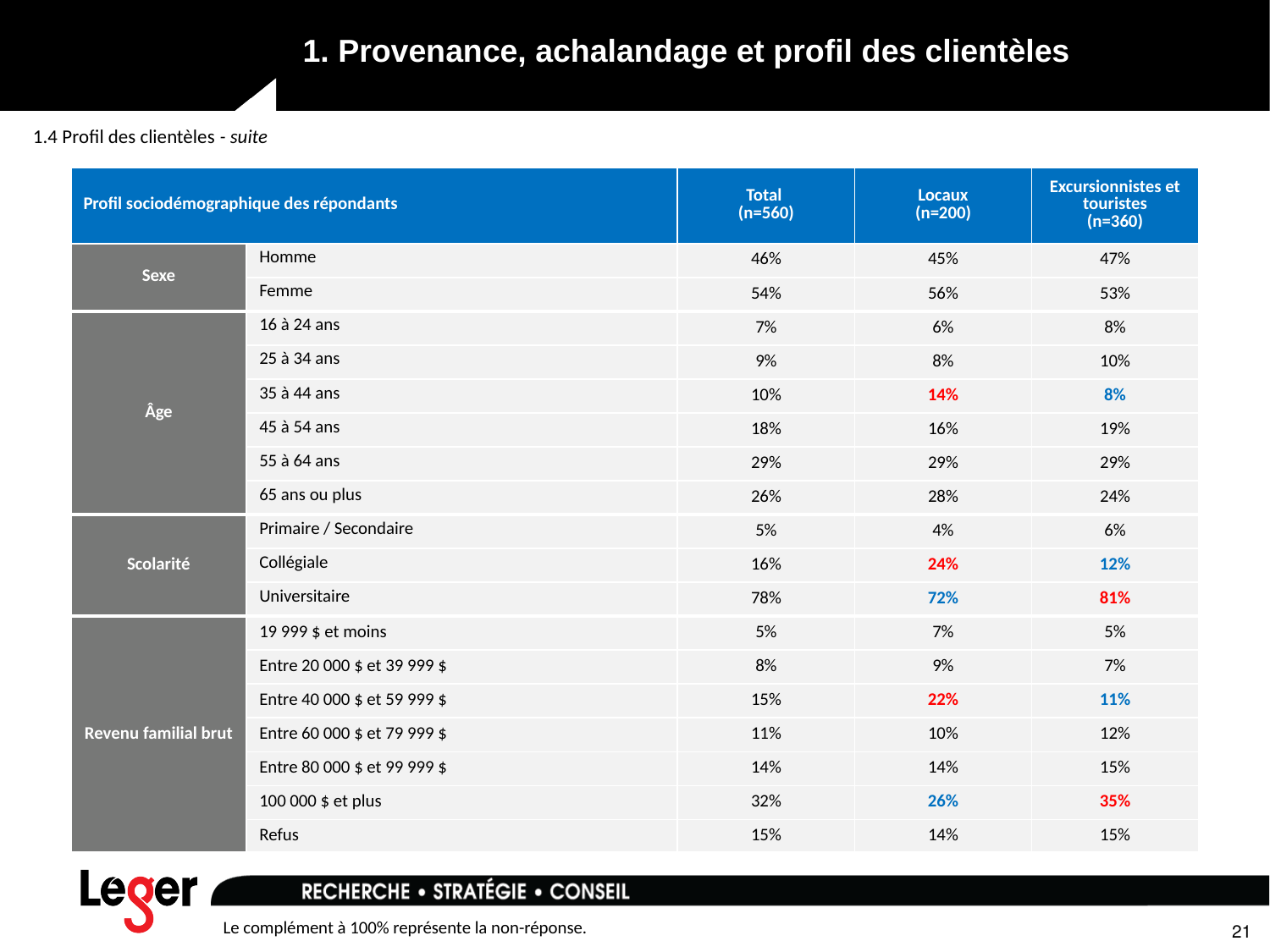

# 1. Provenance, achalandage et profil des clientèles
1.4 Profil des clientèles - suite

| Profil sociodémographique des répondants |  | Total (n=560) | Locaux (n=200) | Excursionnistes et touristes (n=360) |
| --- | --- | --- | --- | --- |
| Sexe | Homme | 46% | 45% | 47% |
|  | Femme | 54% | 56% | 53% |
| Âge | 16 à 24 ans | 7% | 6% | 8% |
|  | 25 à 34 ans | 9% | 8% | 10% |
|  | 35 à 44 ans | 10% | 14% | 8% |
|  | 45 à 54 ans | 18% | 16% | 19% |
|  | 55 à 64 ans | 29% | 29% | 29% |
|  | 65 ans ou plus | 26% | 28% | 24% |
| Scolarité | Primaire / Secondaire | 5% | 4% | 6% |
|  | Collégiale | 16% | 24% | 12% |
|  | Universitaire | 78% | 72% | 81% |
| Revenu familial brut | 19 999 $ et moins | 5% | 7% | 5% |
|  | Entre 20 000 $ et 39 999 $ | 8% | 9% | 7% |
|  | Entre 40 000 $ et 59 999 $ | 15% | 22% | 11% |
|  | Entre 60 000 $ et 79 999 $ | 11% | 10% | 12% |
|  | Entre 80 000 $ et 99 999 $ | 14% | 14% | 15% |
|  | 100 000 $ et plus | 32% | 26% | 35% |
|  | Refus | 15% | 14% | 15% |
21
Le complément à 100% représente la non-réponse.